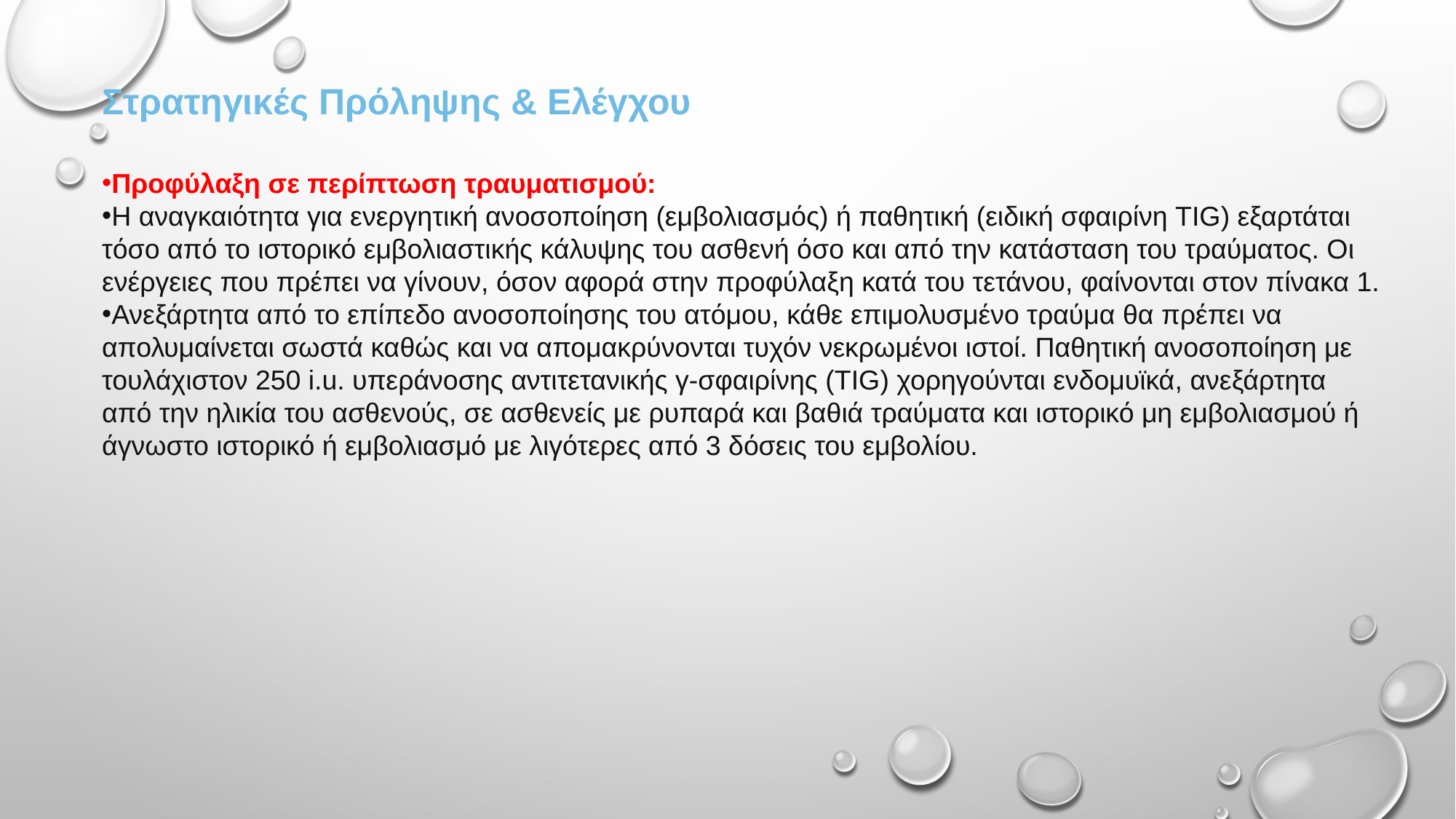

Στρατηγικές Πρόληψης & Ελέγχου

Προφύλαξη σε περίπτωση τραυματισμού:
Η αναγκαιότητα για ενεργητική ανοσοποίηση (εμβολιασμός) ή παθητική (ειδική σφαιρίνη TIG) εξαρτάται τόσο από το ιστορικό εμβολιαστικής κάλυψης του ασθενή όσο και από την κατάσταση του τραύματος. Οι ενέργειες που πρέπει να γίνουν, όσον αφορά στην προφύλαξη κατά του τετάνου, φαίνονται στον πίνακα 1.
Ανεξάρτητα από το επίπεδο ανοσοποίησης του ατόμου, κάθε επιμολυσμένο τραύμα θα πρέπει να απολυμαίνεται σωστά καθώς και να απομακρύνονται τυχόν νεκρωμένοι ιστοί. Παθητική ανοσοποίηση με τουλάχιστον 250 i.u. υπεράνοσης αντιτετανικής γ-σφαιρίνης (TIG) χορηγούνται ενδομυϊκά, ανεξάρτητα από την ηλικία του ασθενούς, σε ασθενείς με ρυπαρά και βαθιά τραύματα και ιστορικό μη εμβολιασμού ή άγνωστο ιστορικό ή εμβολιασμό με λιγότερες από 3 δόσεις του εμβολίου.